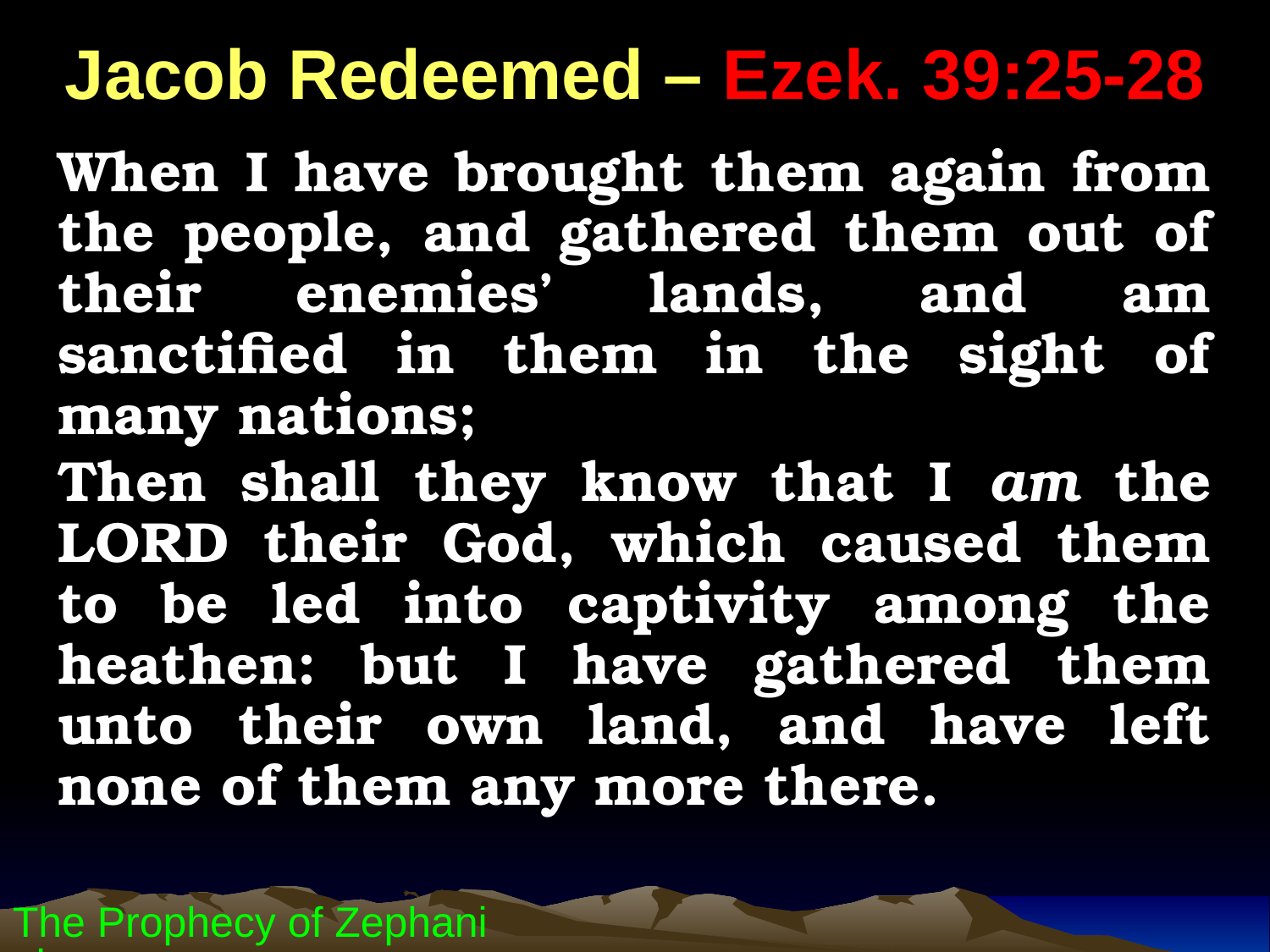

Jacob Redeemed – Ezek. 39:25-28
When I have brought them again from the people, and gathered them out of their enemies’ lands, and am sanctified in them in the sight of many nations;
Then shall they know that I am the LORD their God, which caused them to be led into captivity among the heathen: but I have gathered them unto their own land, and have left none of them any more there.
The Prophecy of Zephaniah